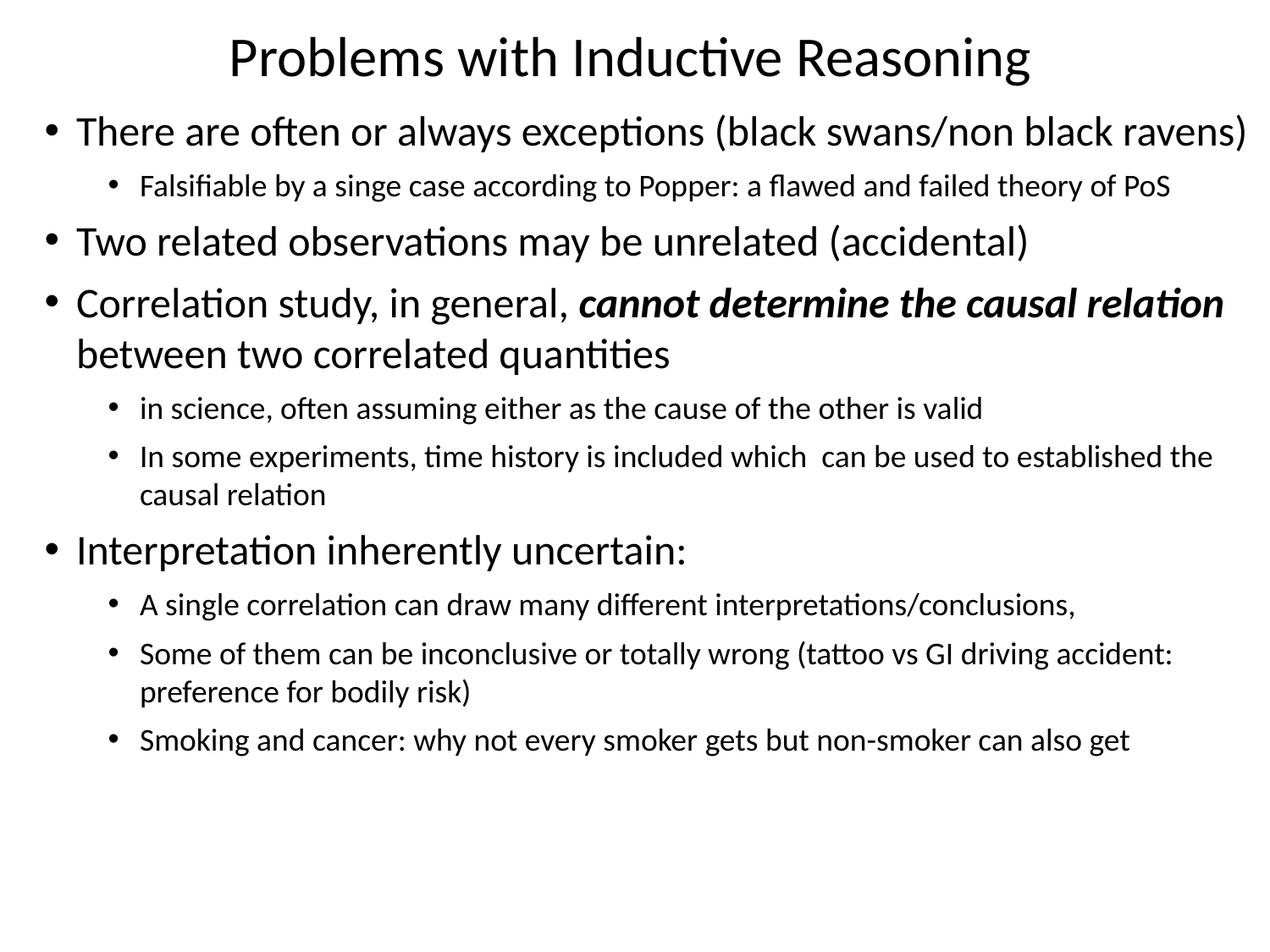

# Problems with Inductive Reasoning
There are often or always exceptions (black swans/non black ravens)
Falsifiable by a singe case according to Popper: a flawed and failed theory of PoS
Two related observations may be unrelated (accidental)
Correlation study, in general, cannot determine the causal relation between two correlated quantities
in science, often assuming either as the cause of the other is valid
In some experiments, time history is included which  can be used to established the causal relation
Interpretation inherently uncertain:
A single correlation can draw many different interpretations/conclusions,
Some of them can be inconclusive or totally wrong (tattoo vs GI driving accident: preference for bodily risk)
Smoking and cancer: why not every smoker gets but non-smoker can also get